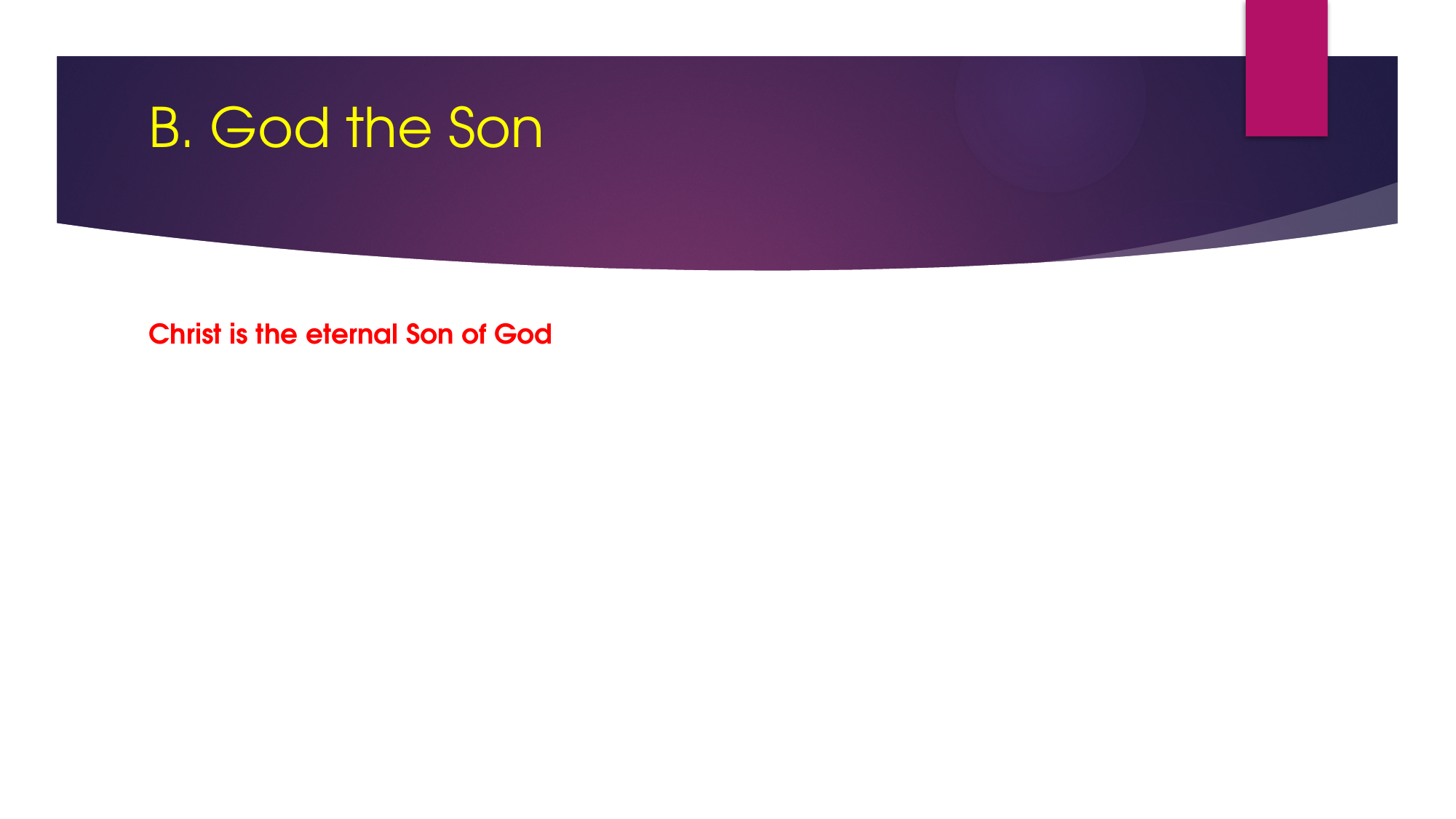

# B. God the Son
Christ is the eternal Son of God